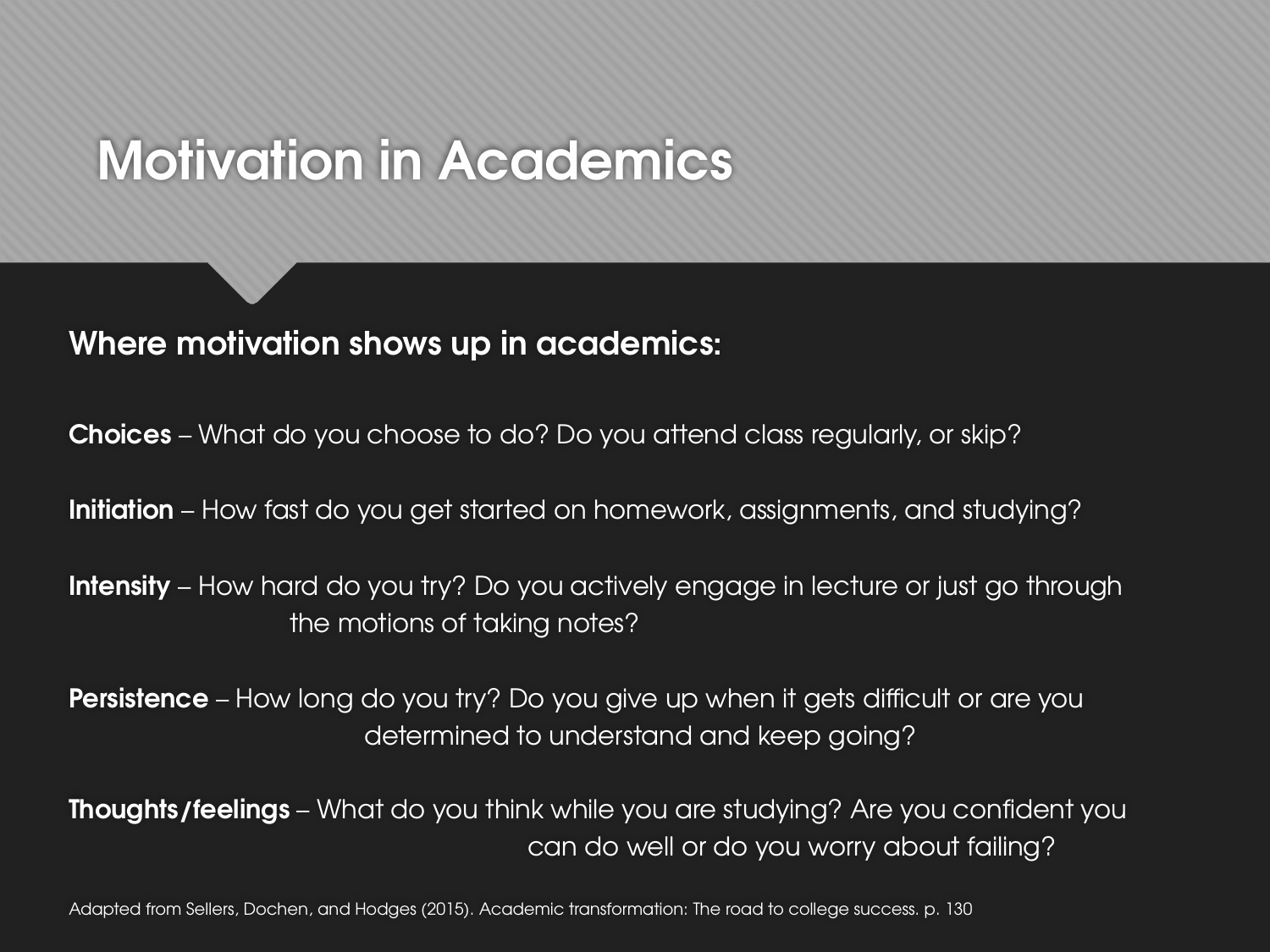

# Motivation in Academics
Where motivation shows up in academics:

Choices – What do you choose to do? Do you attend class regularly, or skip?

Initiation – How fast do you get started on homework, assignments, and studying?

Intensity – How hard do you try? Do you actively engage in lecture or just go through 			      the motions of taking notes?

Persistence – How long do you try? Do you give up when it gets difficult or are you 				    determined to understand and keep going?

Thoughts/feelings – What do you think while you are studying? Are you confident you 						  can do well or do you worry about failing?

Adapted from Sellers, Dochen, and Hodges (2015). Academic transformation: The road to college success. p. 130